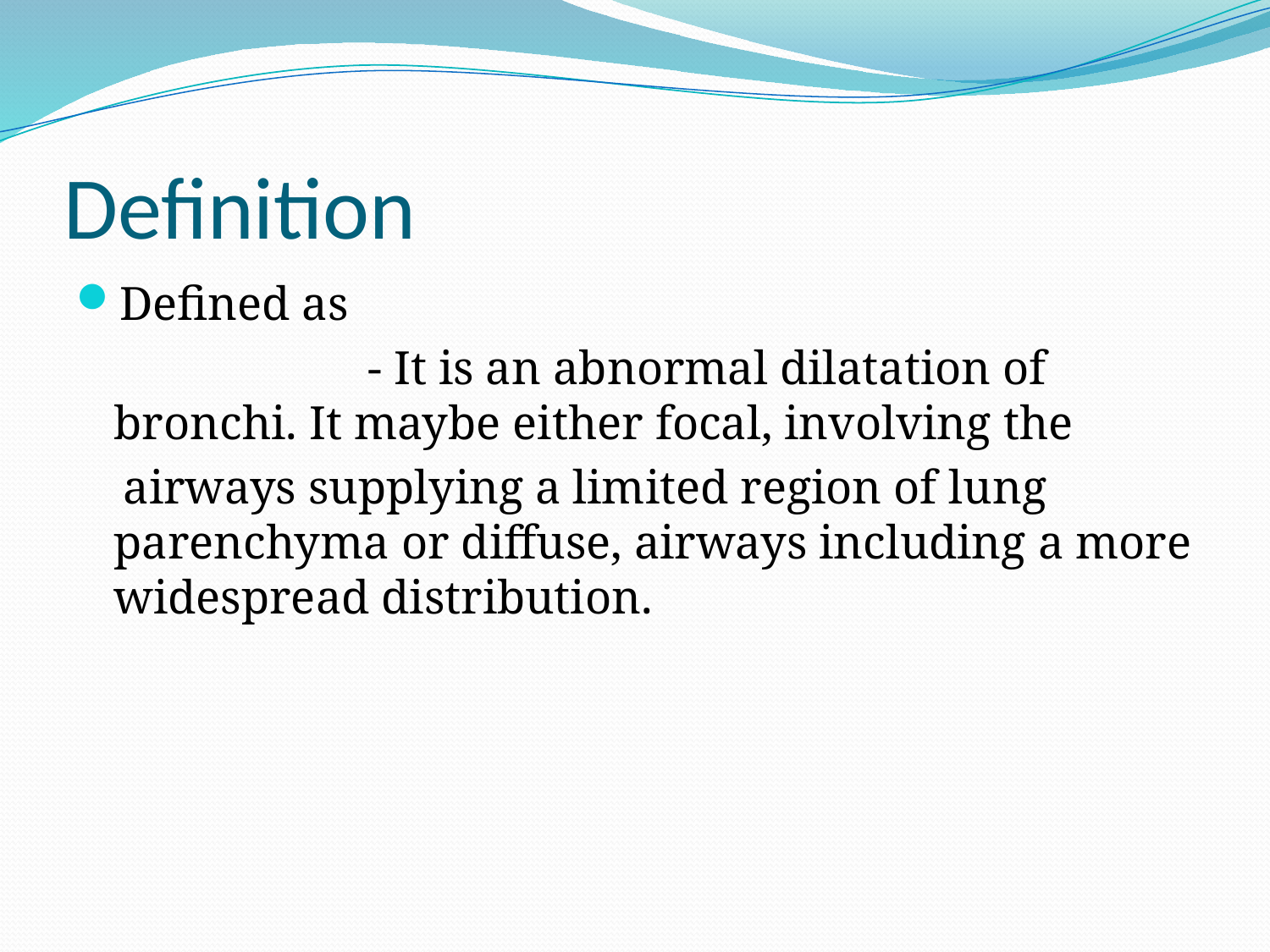

# Definition
Defined as
    		- It is an abnormal dilatation of bronchi. It maybe either focal, involving the
    airways supplying a limited region of lung parenchyma or diffuse, airways including a more widespread distribution.